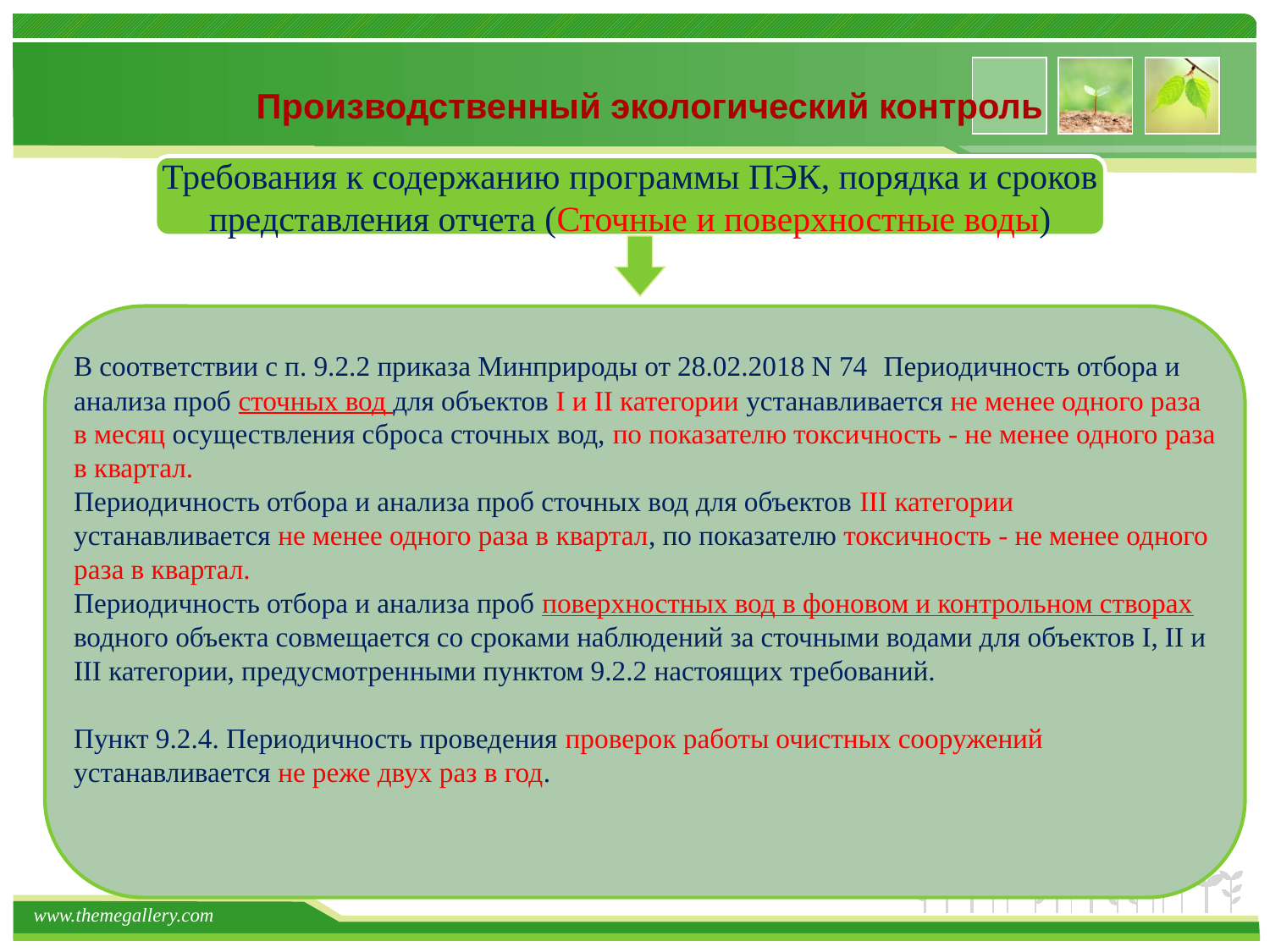

Производственный экологический контроль
Требования к содержанию программы ПЭК, порядка и сроков представления отчета (Сточные и поверхностные воды)

В соответствии с п. 9.2.2 приказа Минприроды от 28.02.2018 N 74  Периодичность отбора и анализа проб сточных вод для объектов I и II категории устанавливается не менее одного раза в месяц осуществления сброса сточных вод, по показателю токсичность - не менее одного раза в квартал.
Периодичность отбора и анализа проб сточных вод для объектов III категории устанавливается не менее одного раза в квартал, по показателю токсичность - не менее одного раза в квартал.
Периодичность отбора и анализа проб поверхностных вод в фоновом и контрольном створах водного объекта совмещается со сроками наблюдений за сточными водами для объектов I, II и III категории, предусмотренными пунктом 9.2.2 настоящих требований.

Пункт 9.2.4. Периодичность проведения проверок работы очистных сооружений устанавливается не реже двух раз в год.